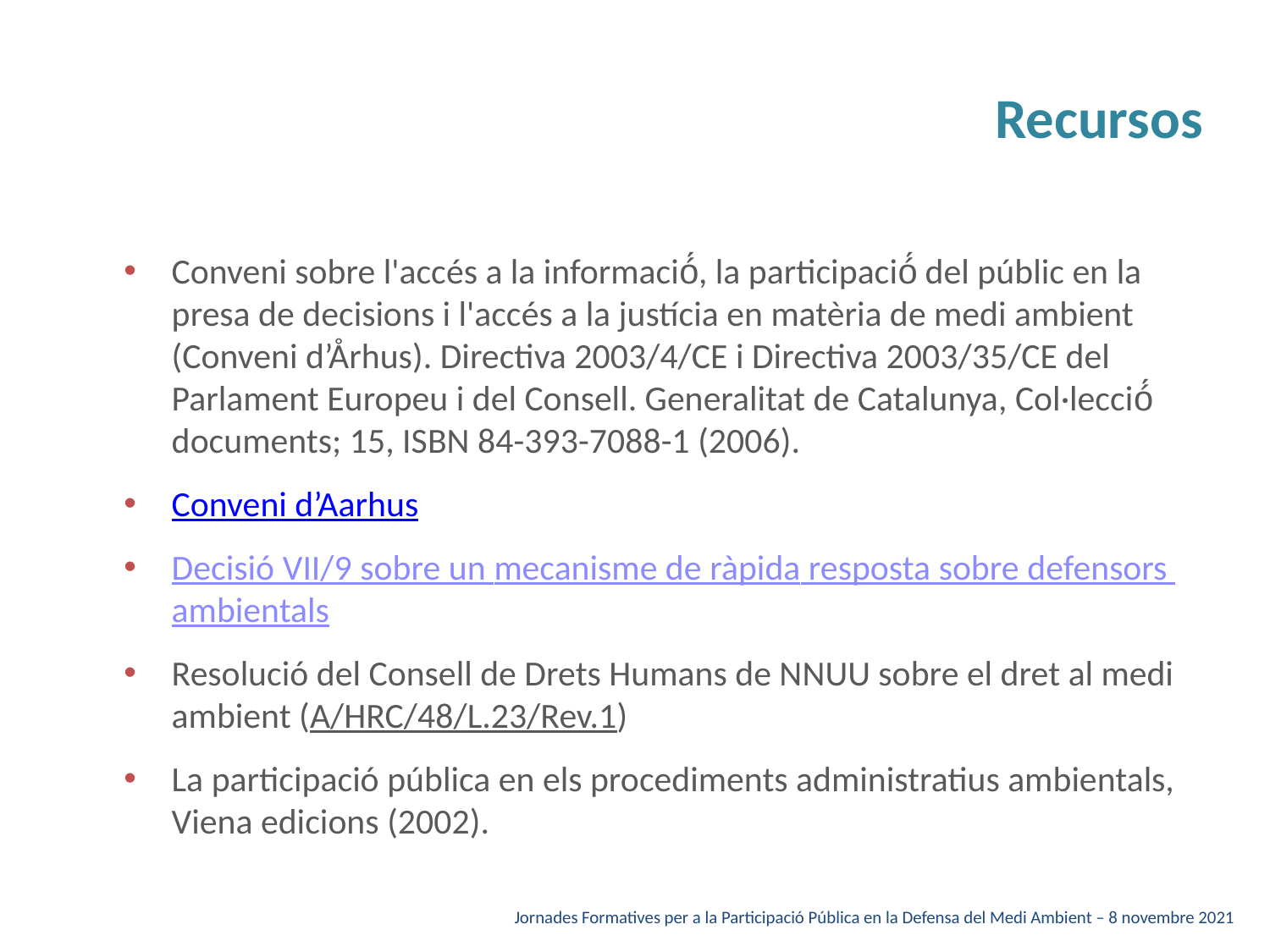

# Recursos
Conveni sobre l'accés a la informació́, la participació́ del públic en la presa de decisions i l'accés a la justícia en matèria de medi ambient (Conveni d’Århus). Directiva 2003/4/CE i Directiva 2003/35/CE del Parlament Europeu i del Consell. Generalitat de Catalunya, Col·lecció́ documents; 15, ISBN 84-393-7088-1 (2006).
Conveni d’Aarhus
Decisió VII/9 sobre un mecanisme de ràpida resposta sobre defensors ambientals
Resolució del Consell de Drets Humans de NNUU sobre el dret al medi ambient (A/HRC/48/L.23/Rev.1)
La participació pública en els procediments administratius ambientals, Viena edicions (2002).

Jornades Formatives per a la Participació Pública en la Defensa del Medi Ambient – 8 novembre 2021